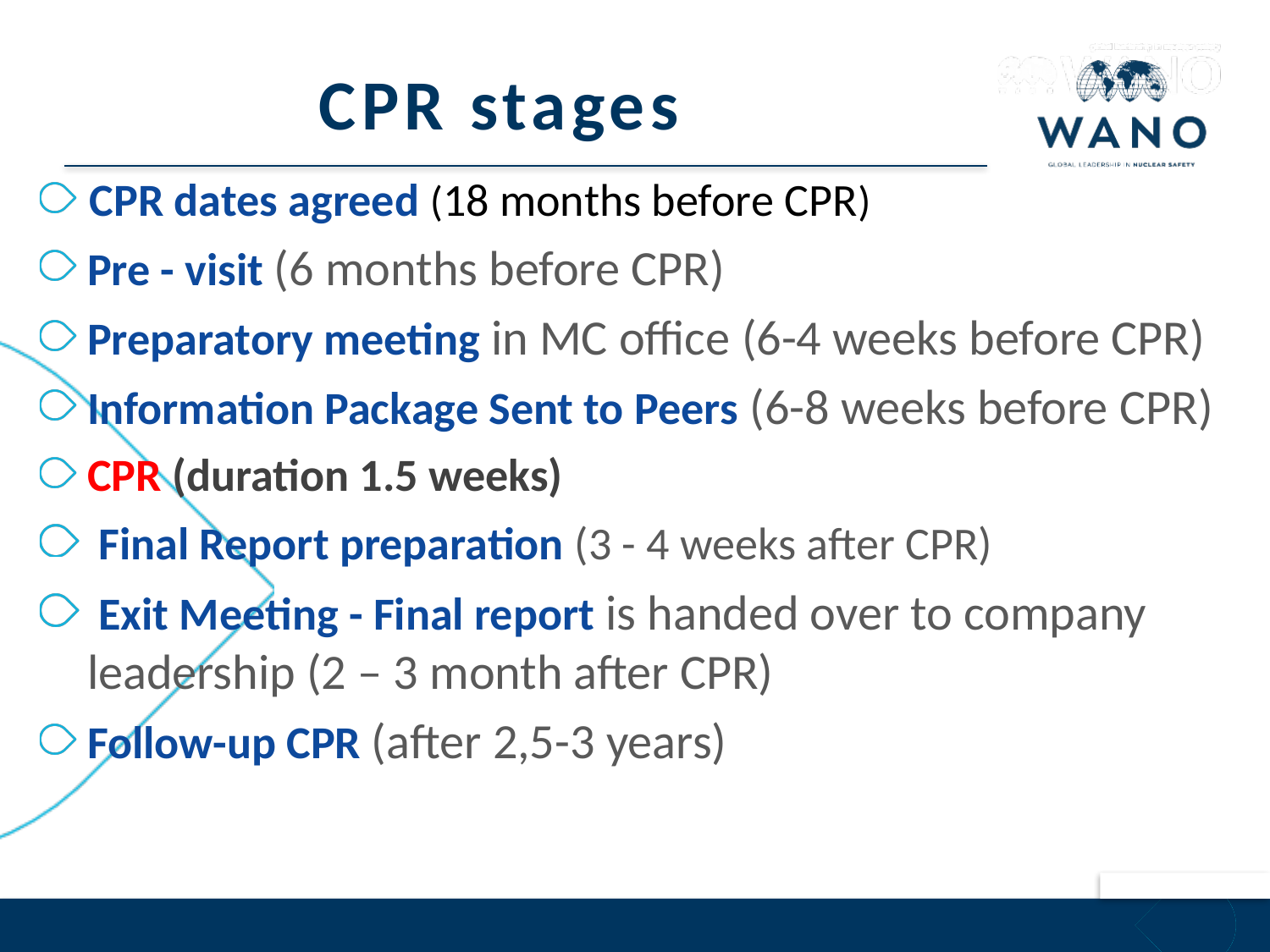

# CPR stages
CPR dates agreed (18 months before CPR)
Pre - visit (6 months before CPR)
Preparatory meeting in MC office (6-4 weeks before CPR)
Information Package Sent to Peers (6-8 weeks before CPR)
CPR (duration 1.5 weeks)
 Final Report preparation (3 - 4 weeks after CPR)
 Exit Meeting - Final report is handed over to company leadership (2 – 3 month after CPR)
Follow-up CPR (after 2,5-3 years)